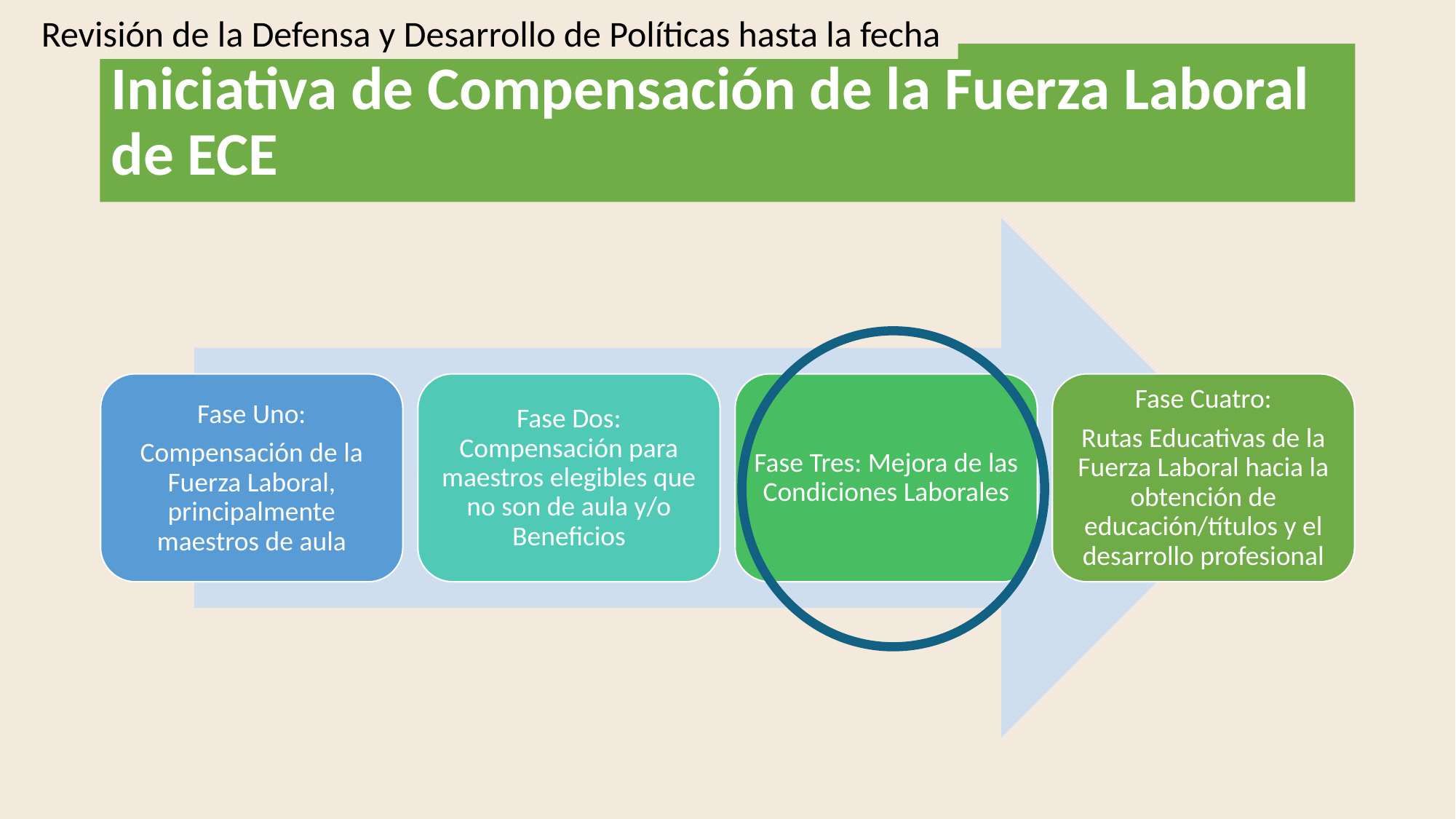

Revisión de la Defensa y Desarrollo de Políticas hasta la fecha
# Iniciativa de Compensación de la Fuerza Laboral de ECE

Fase Uno:
Compensación de la Fuerza Laboral, principalmente maestros de aula
Fase Dos: Compensación para maestros elegibles que no son de aula y/o Beneficios
Fase Tres: Mejora de las Condiciones Laborales
Fase Cuatro:
Rutas Educativas de la Fuerza Laboral hacia la obtención de educación/títulos y el desarrollo profesional